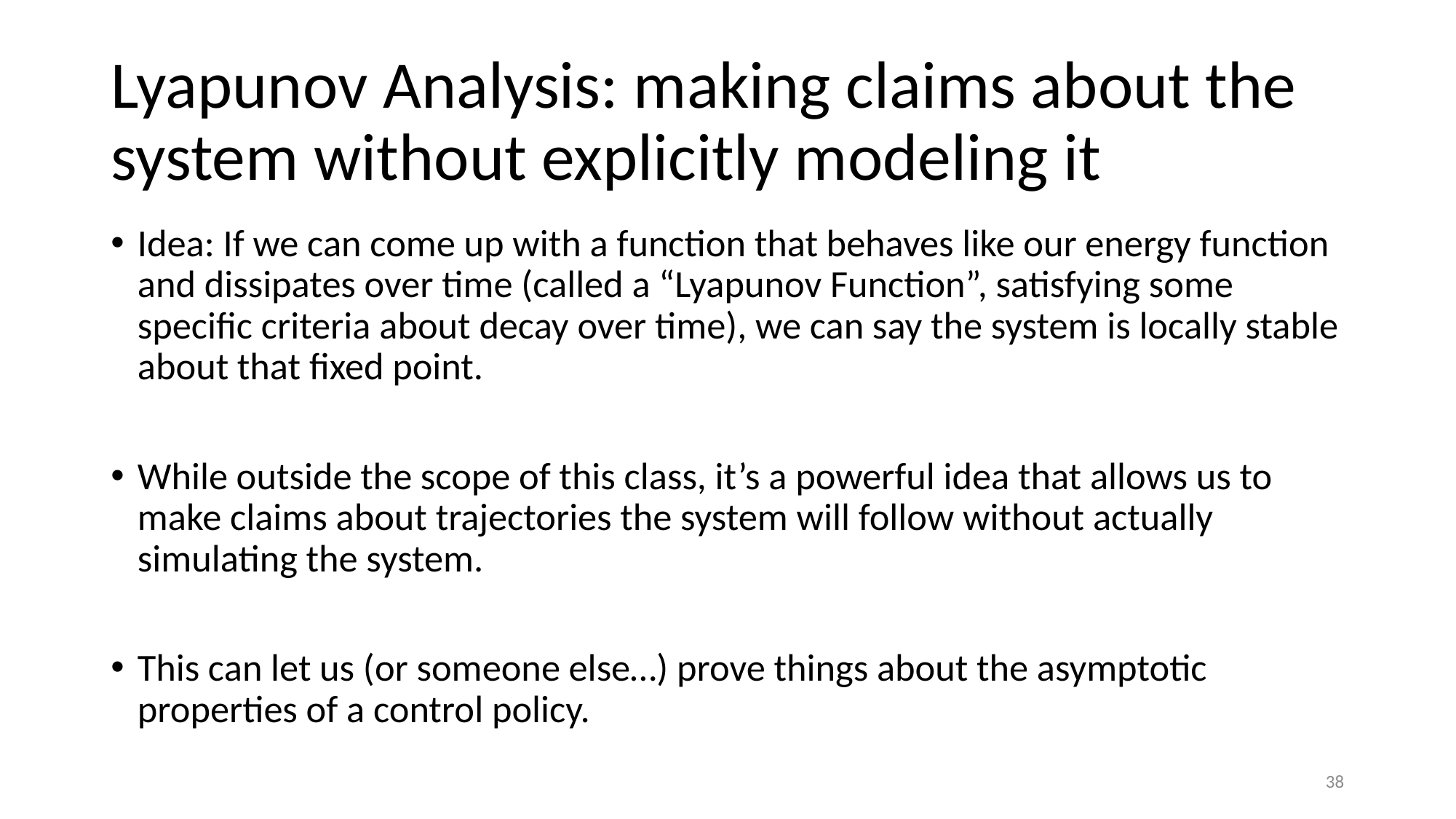

# Lyapunov Analysis: making claims about the system without explicitly modeling it
Idea: If we can come up with a function that behaves like our energy function and dissipates over time (called a “Lyapunov Function”, satisfying some specific criteria about decay over time), we can say the system is locally stable about that fixed point.

While outside the scope of this class, it’s a powerful idea that allows us to make claims about trajectories the system will follow without actually simulating the system.

This can let us (or someone else…) prove things about the asymptotic properties of a control policy.
38